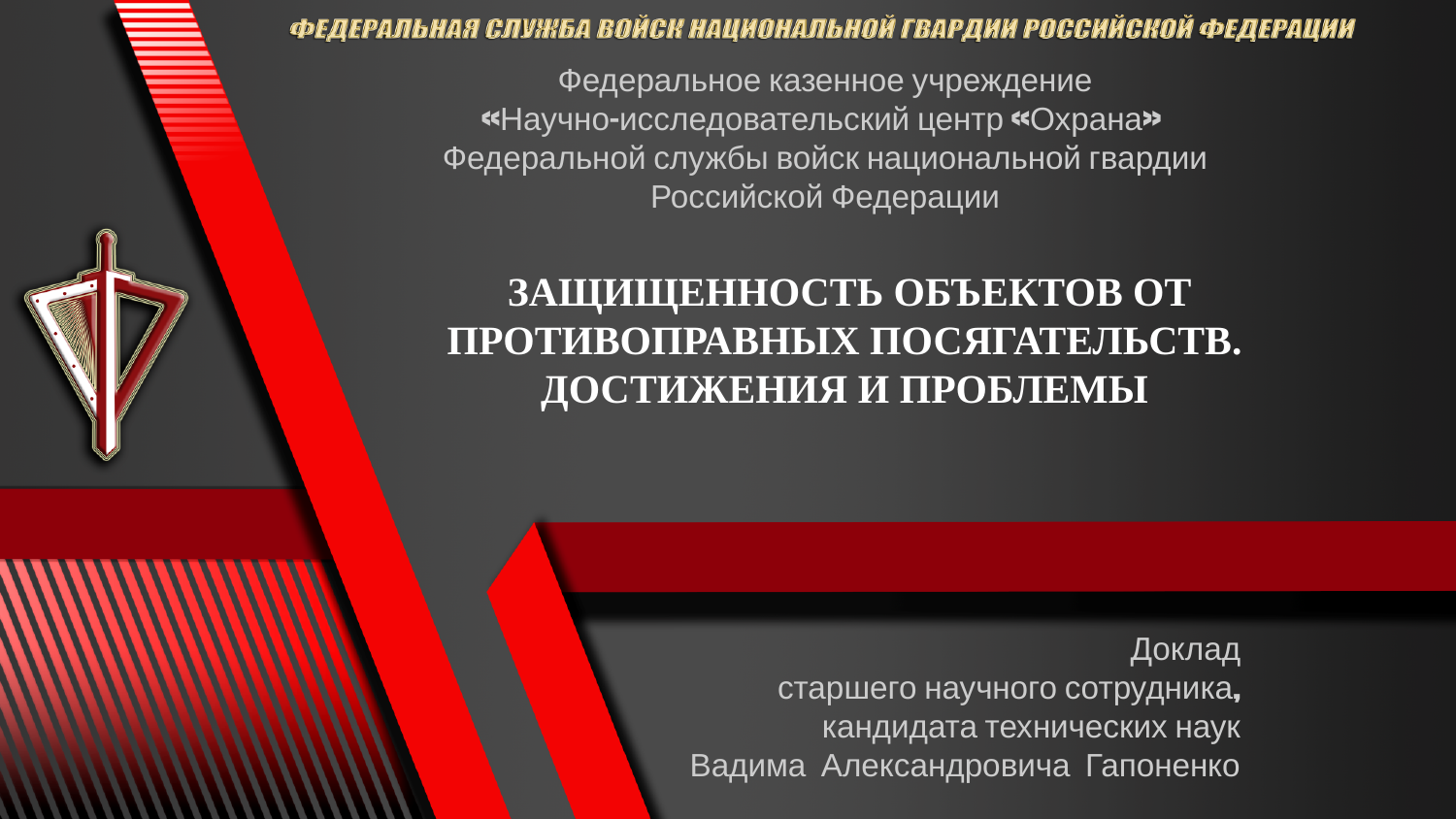

Федеральное казенное учреждение
«Научно-исследовательский центр «Охрана»
Федеральной службы войск национальной гвардии Российской Федерации

Защищенность объектов от противоправных посягательств.
Достижения и проблемы
Доклад
старшего научного сотрудника,
 кандидата технических наук
Вадима  Александровича  Гапоненко